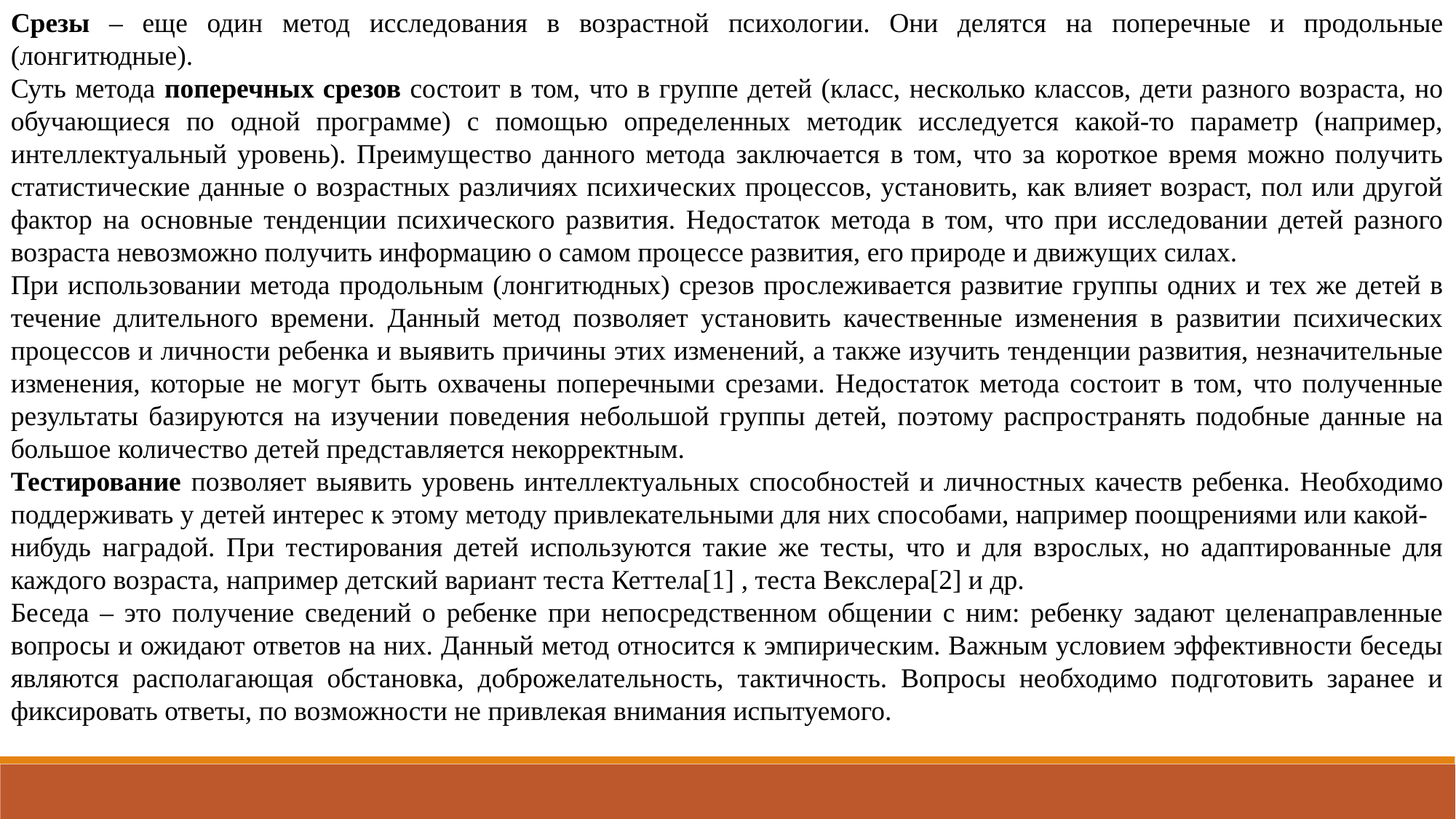

Срезы – еще один метод исследования в возрастной психологии. Они делятся на поперечные и продольные (лонгитюдные).
Суть метода поперечных срезов состоит в том, что в группе детей (класс, несколько классов, дети разного возраста, но обучающиеся по одной программе) с помощью определенных методик исследуется какой-то параметр (например, интеллектуальный уровень). Преимущество данного метода заключается в том, что за короткое время можно получить статистические данные о возрастных различиях психических процессов, установить, как влияет возраст, пол или другой фактор на основные тенденции психического развития. Недостаток метода в том, что при исследовании детей разного возраста невозможно получить информацию о самом процессе развития, его природе и движущих силах.
При использовании метода продольным (лонгитюдных) срезов прослеживается развитие группы одних и тех же детей в течение длительного времени. Данный метод позволяет установить качественные изменения в развитии психических процессов и личности ребенка и выявить причины этих изменений, а также изучить тенденции развития, незначительные изменения, которые не могут быть охвачены поперечными срезами. Недостаток метода состоит в том, что полученные результаты базируются на изучении поведения небольшой группы детей, поэтому распространять подобные данные на большое количество детей представляется некорректным.
Тестирование позволяет выявить уровень интеллектуальных способностей и личностных качеств ребенка. Необходимо поддерживать у детей интерес к этому методу привлекательными для них способами, например поощрениями или какой-
нибудь наградой. При тестирования детей используются такие же тесты, что и для взрослых, но адаптированные для каждого возраста, например детский вариант теста Кеттела[1] , теста Векслера[2] и др.
Беседа – это получение сведений о ребенке при непосредственном общении с ним: ребенку задают целенаправленные вопросы и ожидают ответов на них. Данный метод относится к эмпирическим. Важным условием эффективности беседы являются располагающая обстановка, доброжелательность, тактичность. Вопросы необходимо подготовить заранее и фиксировать ответы, по возможности не привлекая внимания испытуемого.